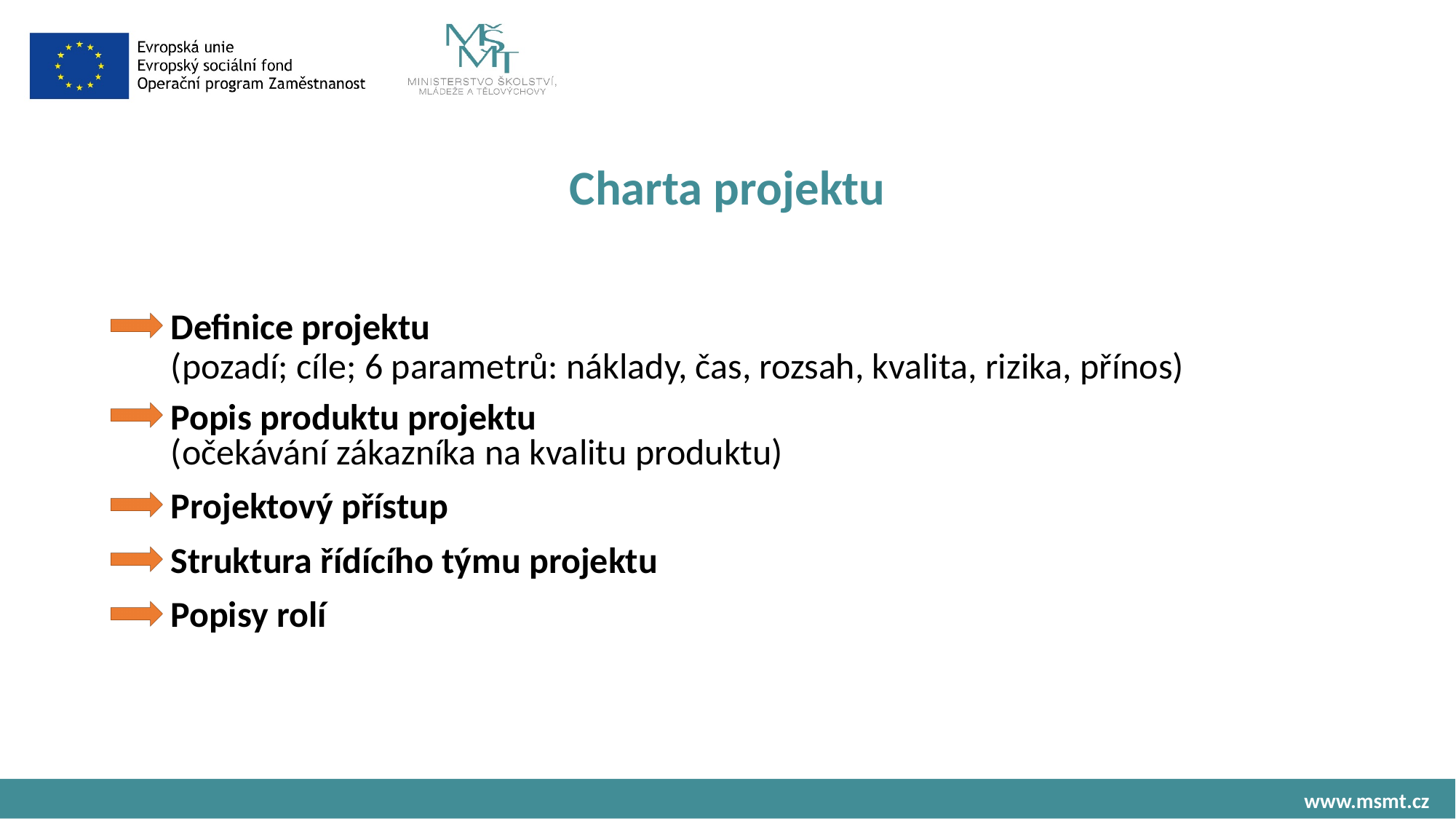

# Charta projektu
 Definice projektu
    (pozadí; cíle; 6 parametrů: náklady, čas, rozsah, kvalita, rizika, přínos)
 Popis produktu projektu
    (očekávání zákazníka na kvalitu produktu)
 Projektový přístup
 Struktura řídícího týmu projektu
 Popisy rolí